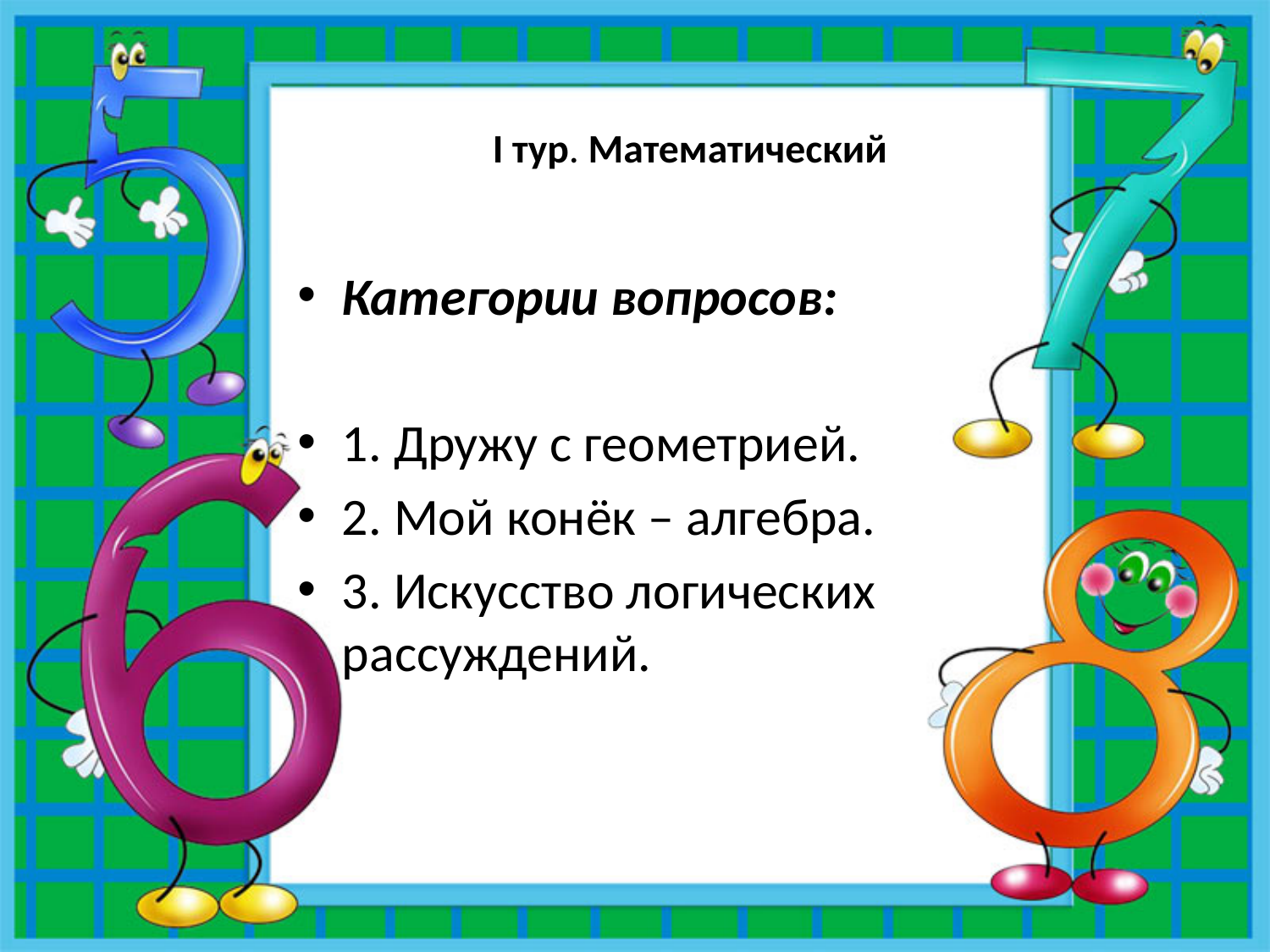

# I тур. Математический
Категории вопросов:

1. Дружу с геометрией.
2. Мой конёк – алгебра.
3. Искусство логических рассуждений.